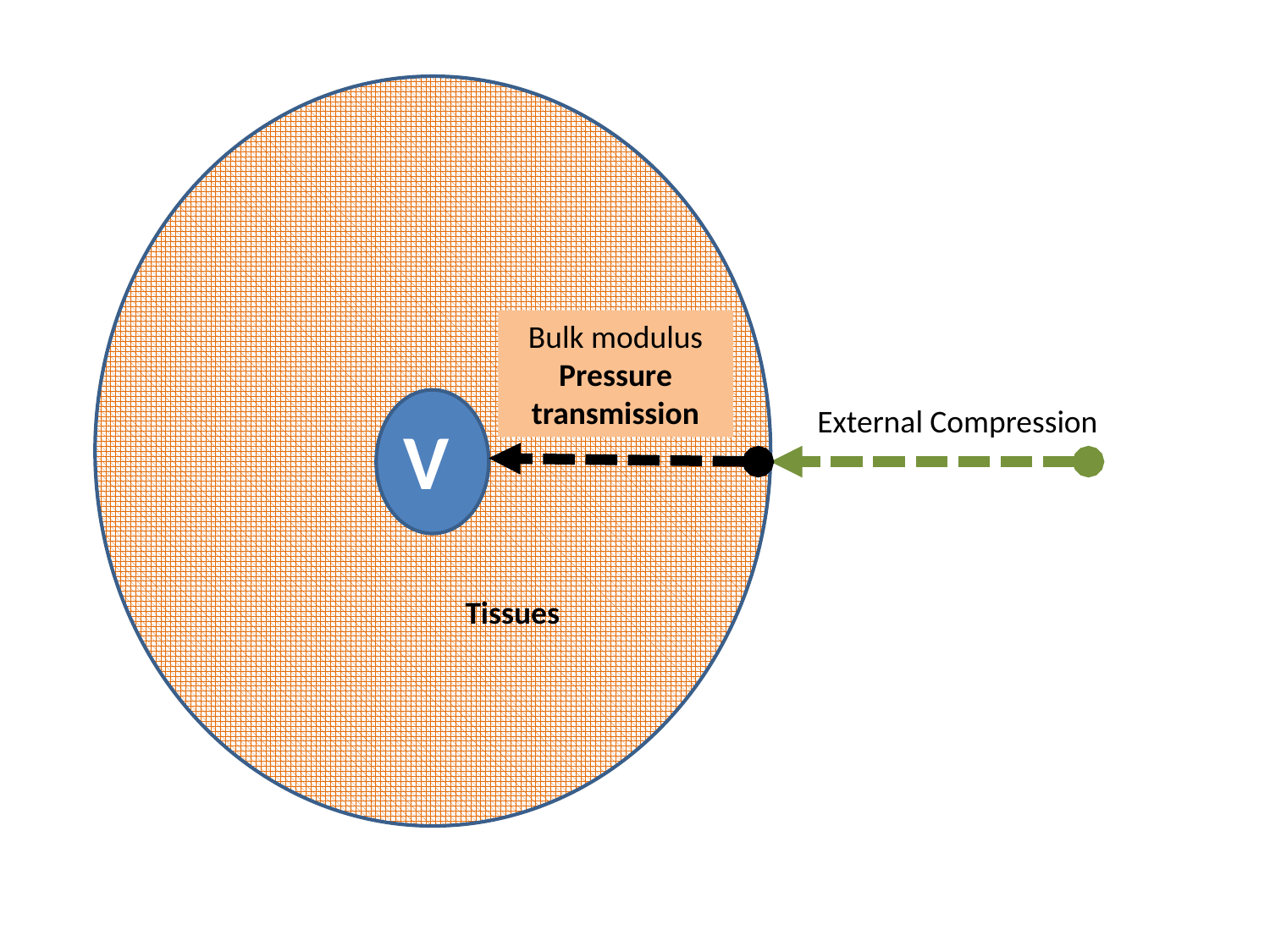

Bulk modulus
Pressure transmission

External Compression
V
Tissues